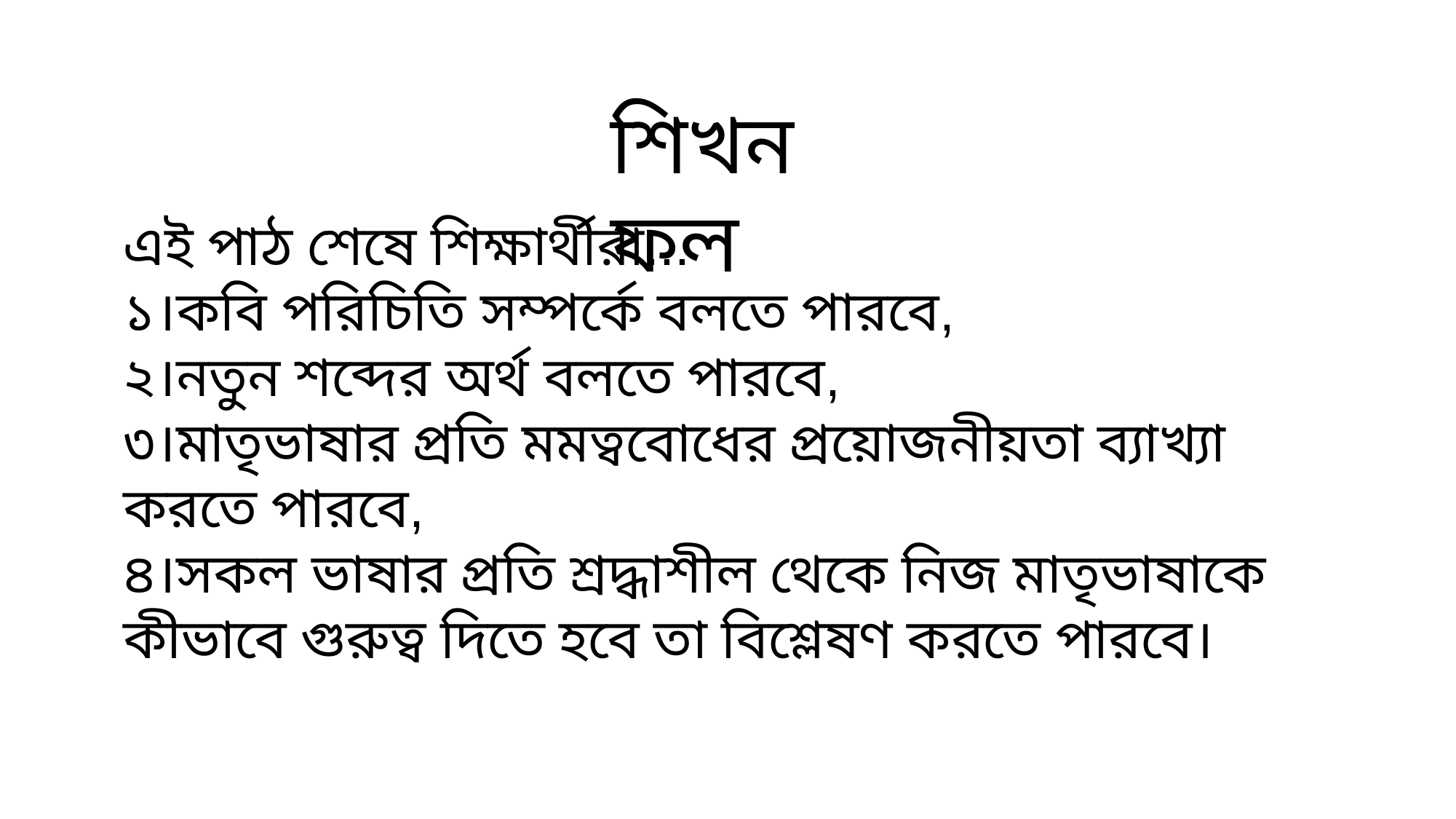

শিখনফল
এই পাঠ শেষে শিক্ষার্থীরা...
১।কবি পরিচিতি সম্পর্কে বলতে পারবে,
২।নতুন শব্দের অর্থ বলতে পারবে,
৩।মাতৃভাষার প্রতি মমত্ববোধের প্রয়োজনীয়তা ব্যাখ্যা করতে পারবে,
৪।সকল ভাষার প্রতি শ্রদ্ধাশীল থেকে নিজ মাতৃভাষাকে কীভাবে গুরুত্ব দিতে হবে তা বিশ্লেষণ করতে পারবে।